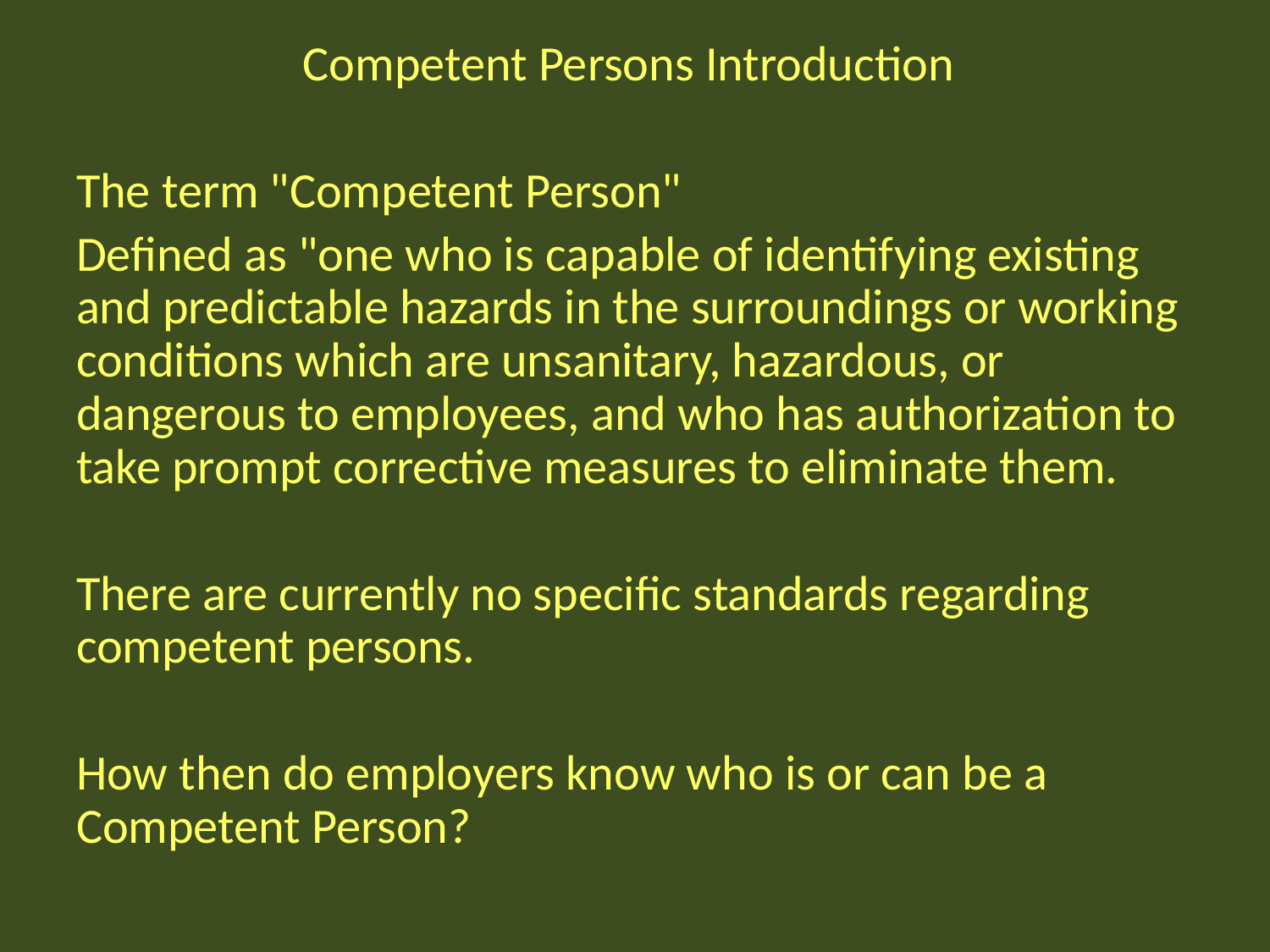

Competent Persons Introduction
The term "Competent Person"
Defined as "one who is capable of identifying existing and predictable hazards in the surroundings or working conditions which are unsanitary, hazardous, or dangerous to employees, and who has authorization to take prompt corrective measures to eliminate them.

There are currently no specific standards regarding competent persons.

How then do employers know who is or can be a Competent Person?